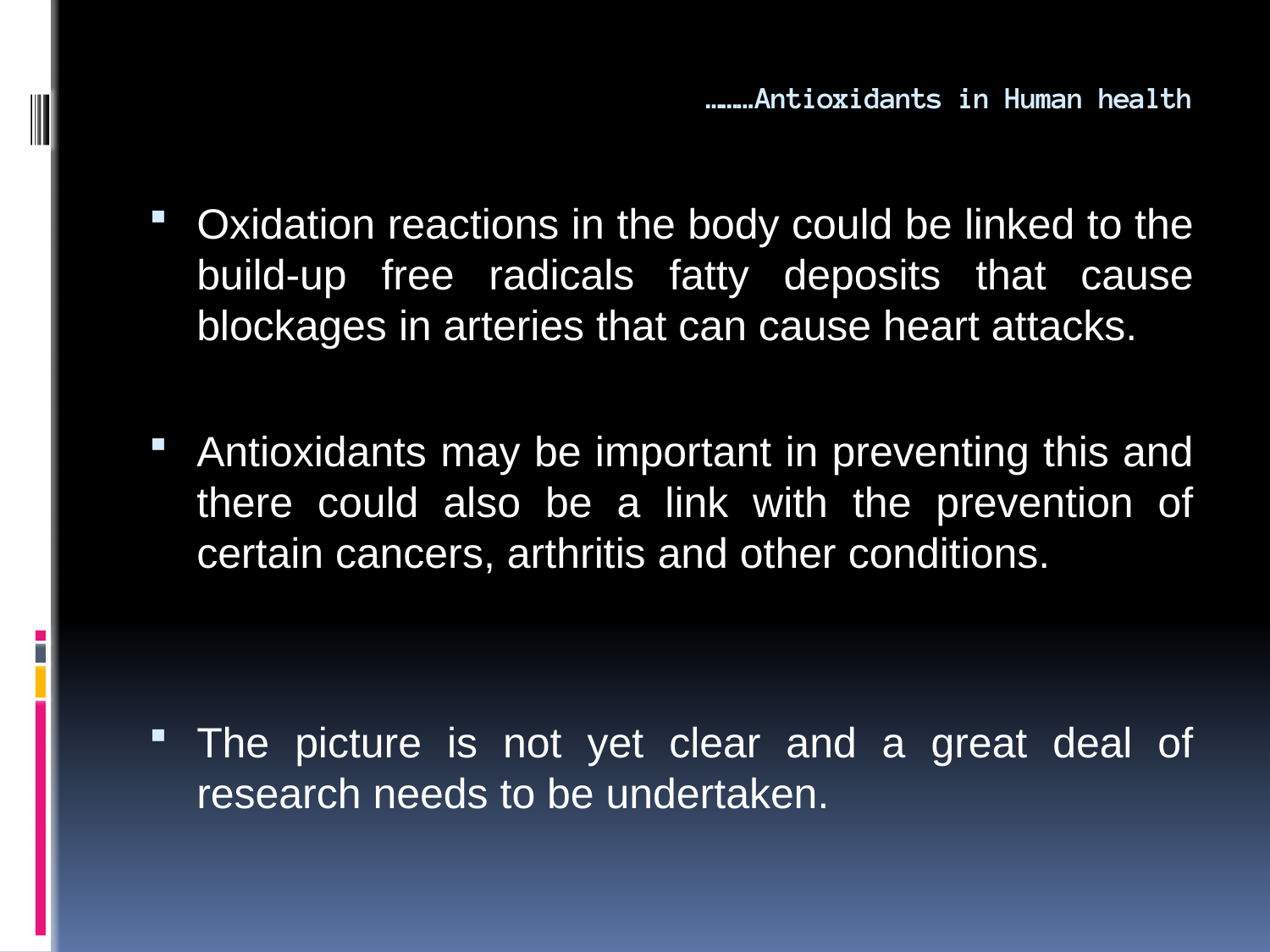

# ………Antioxidants in Human health
Oxidation reactions in the body could be linked to the build-up free radicals fatty deposits that cause blockages in arteries that can cause heart attacks.

Antioxidants may be important in preventing this and there could also be a link with the prevention of certain cancers, arthritis and other conditions.

The picture is not yet clear and a great deal of research needs to be undertaken.